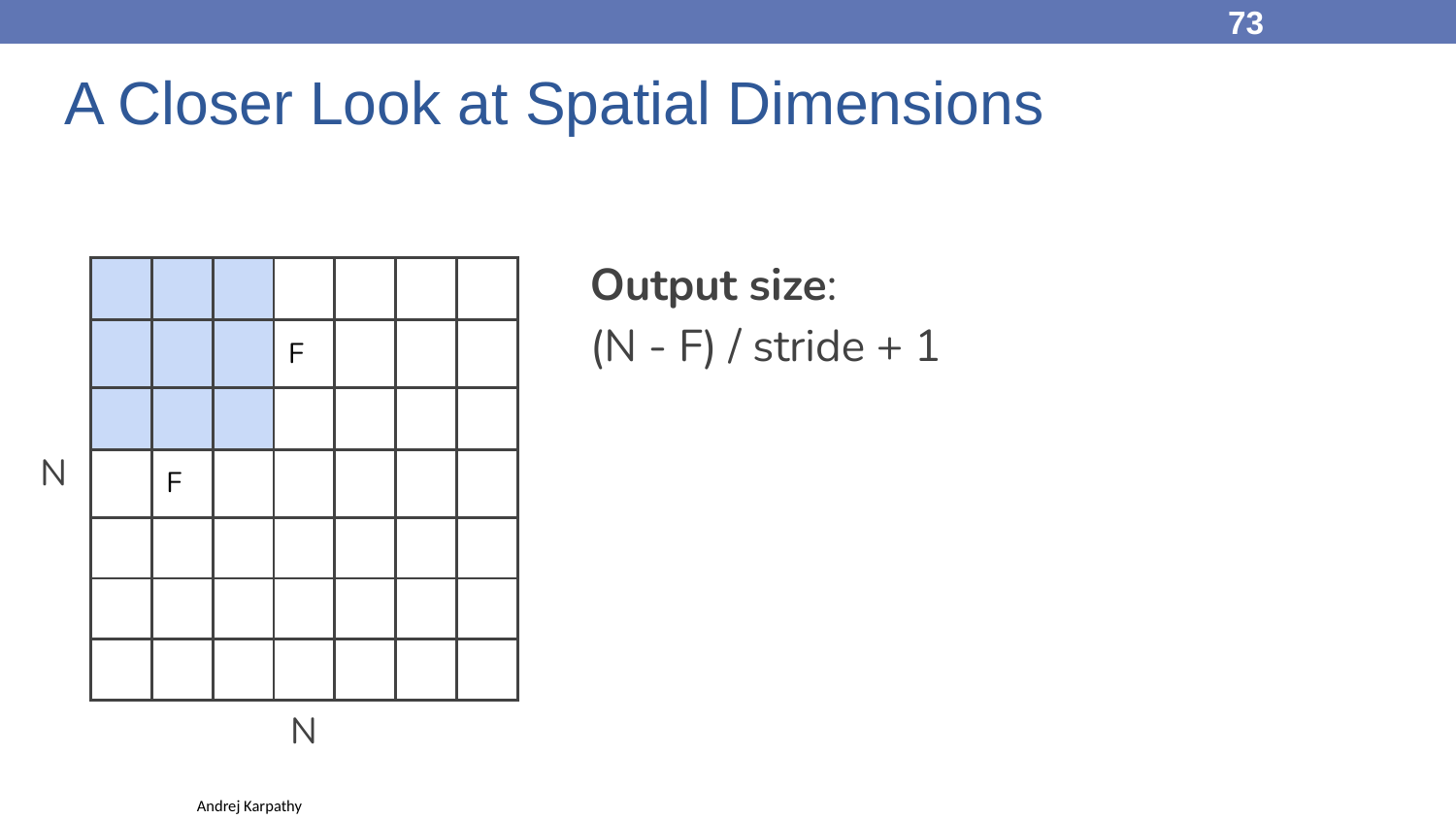

73
# A Closer Look at Spatial Dimensions
Output size:
(N - F) / stride + 1

N
|  |  |  |  |  |  |  |
| --- | --- | --- | --- | --- | --- | --- |
|  |  |  | F |  |  |  |
|  |  |  |  |  |  |  |
|  | F |  |  |  |  |  |
|  |  |  |  |  |  |  |
|  |  |  |  |  |  |  |
|  |  |  |  |  |  |  |
N
73
Andrej Karpathy